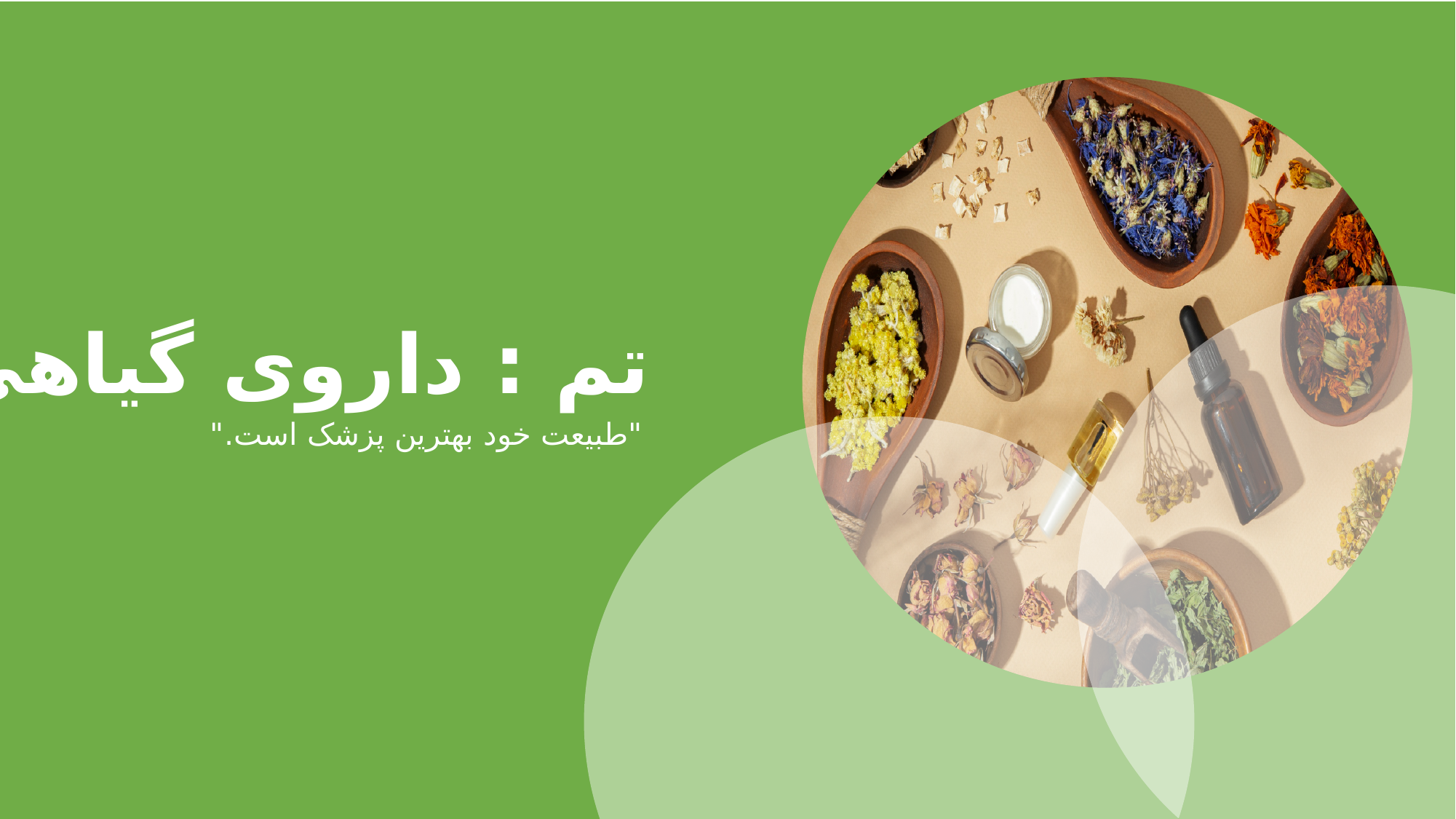

تم : داروی گیاهی
"طبیعت خود بهترین پزشک است."